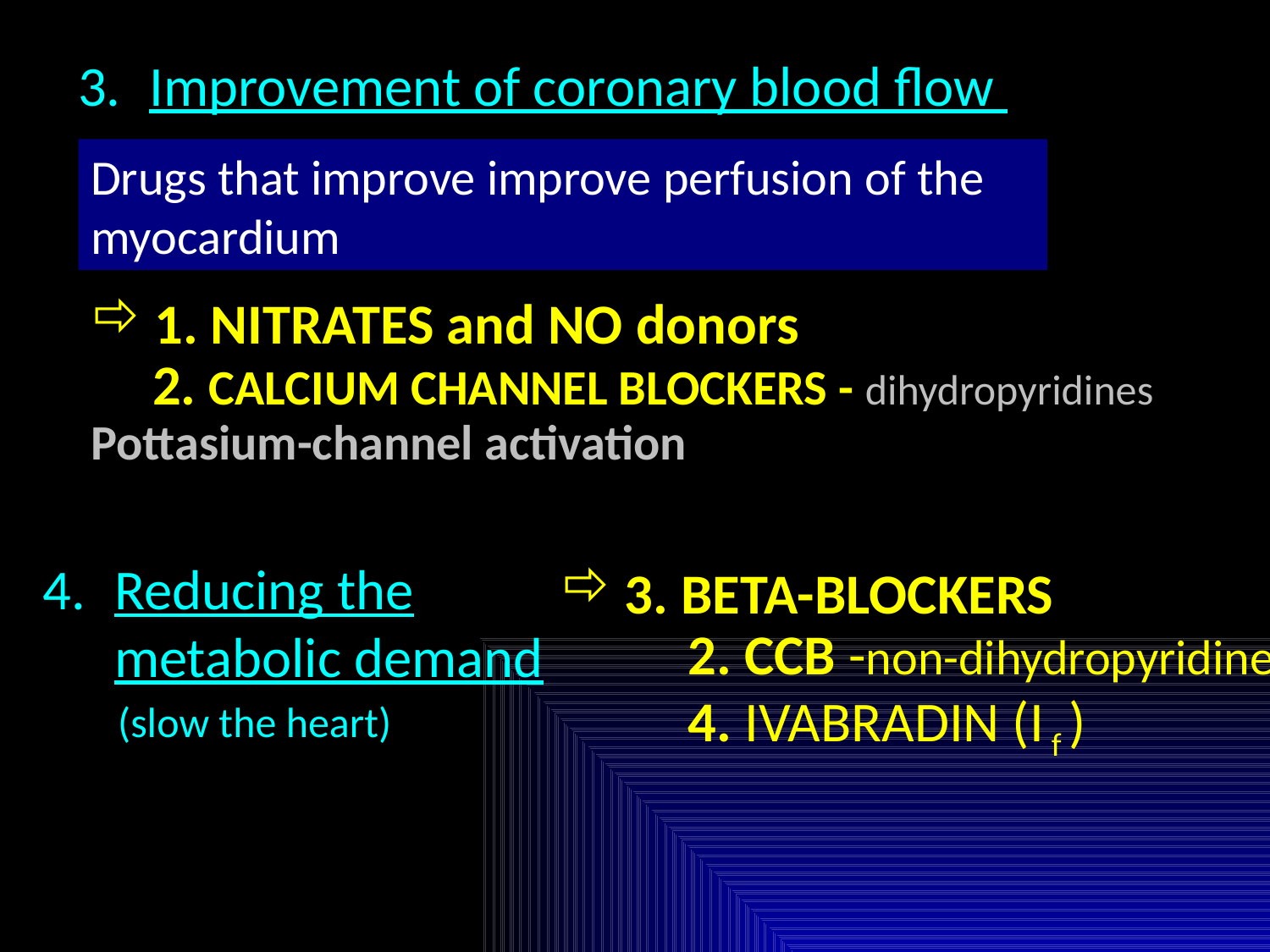

Improvement of coronary blood flow
Drugs that improve improve perfusion of the myocardium
1. NITRATES and NO donors
	2. CALCIUM CHANNEL BLOCKERS - dihydropyridines  	Pottasium-channel activation
Reducing the metabolic demand
	(slow the heart)
3. BETA-BLOCKERS
	2. CCB -non-dihydropyridines
	4. IVABRADIN (I f )